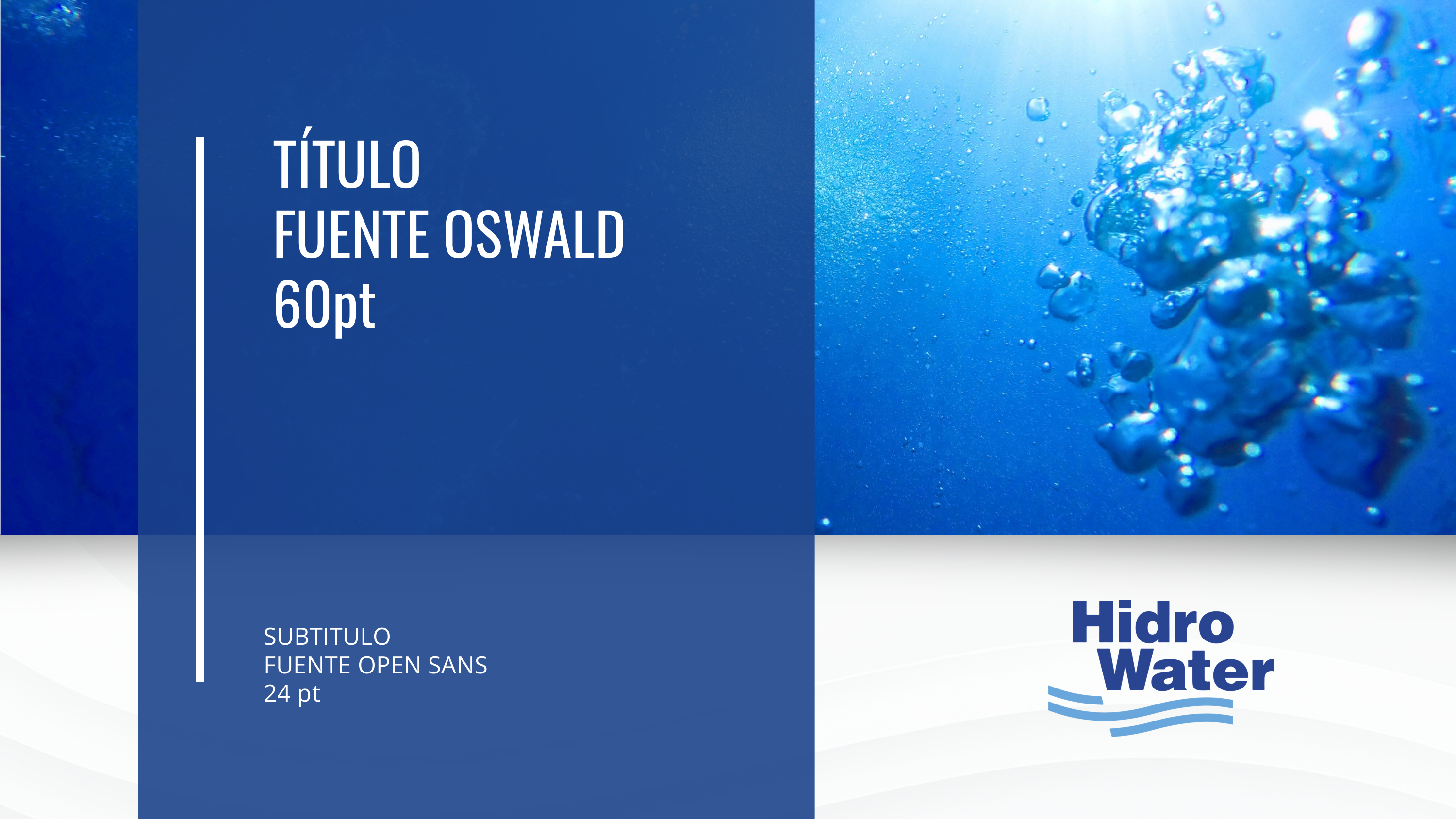

TÍTULO
FUENTE OSWALD
60pt

SUBTITULO
FUENTE OPEN SANS
24 pt